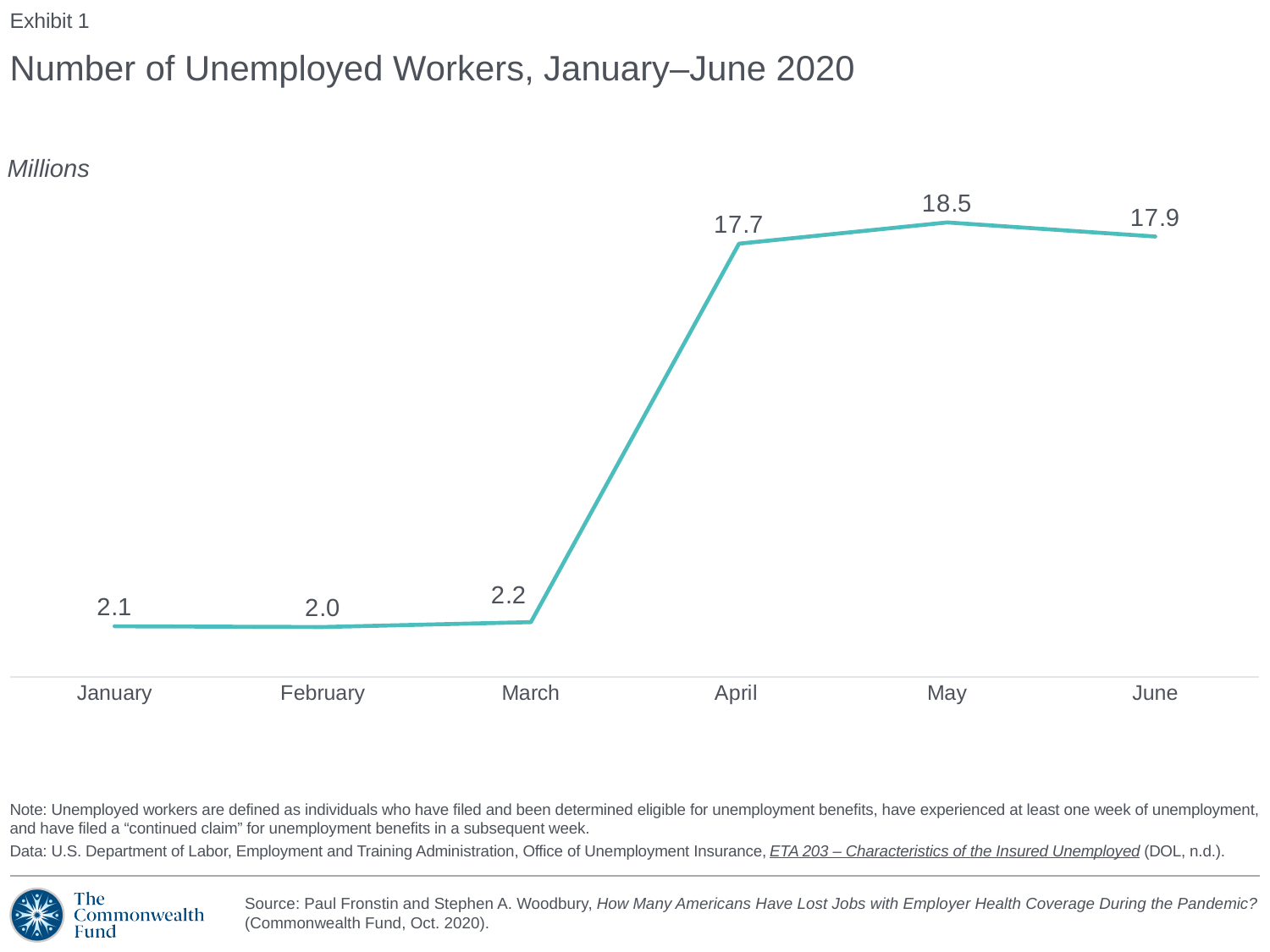

Exhibit 1
# Number of Unemployed Workers, January–June 2020

### Chart

| Category | 2020 |
|---|---|
| January | 2.063586 |
| February | 2.032323 |
| March | 2.232477 |
| April  | 17.655168 |
| May | 18.520699 |
| June | 17.945482 |
Millions
Note: Unemployed workers are defined as individuals who have filed and been determined eligible for unemployment benefits, have experienced at least one week of unemployment, and have filed a “continued claim” for unemployment benefits in a subsequent week.
Data: U.S. Department of Labor, Employment and Training Administration, Office of Unemployment Insurance, ETA 203 – Characteristics of the Insured Unemployed (DOL, n.d.).